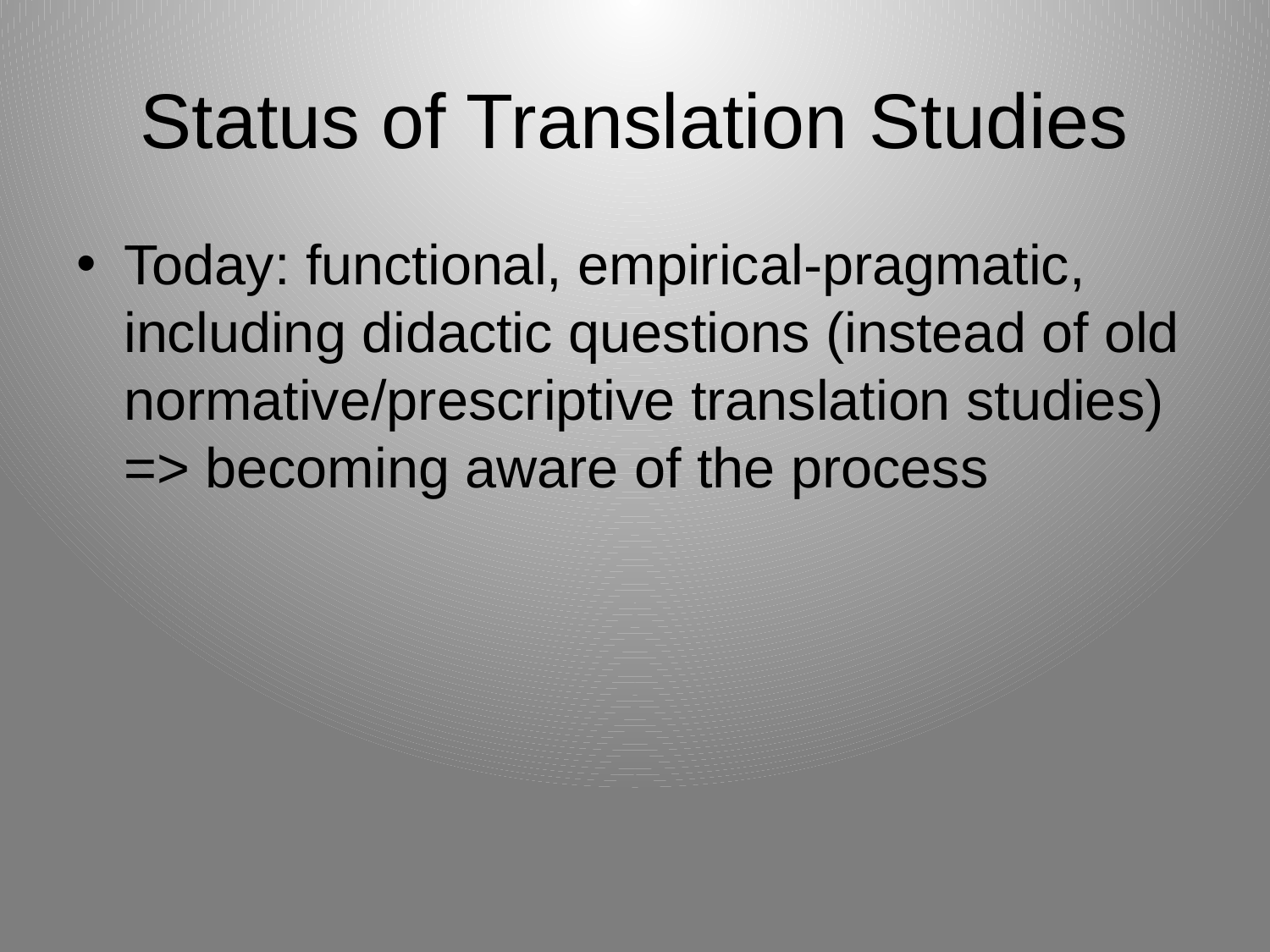

# Status of Translation Studies
Today: functional, empirical-pragmatic, including didactic questions (instead of old normative/prescriptive translation studies) => becoming aware of the process